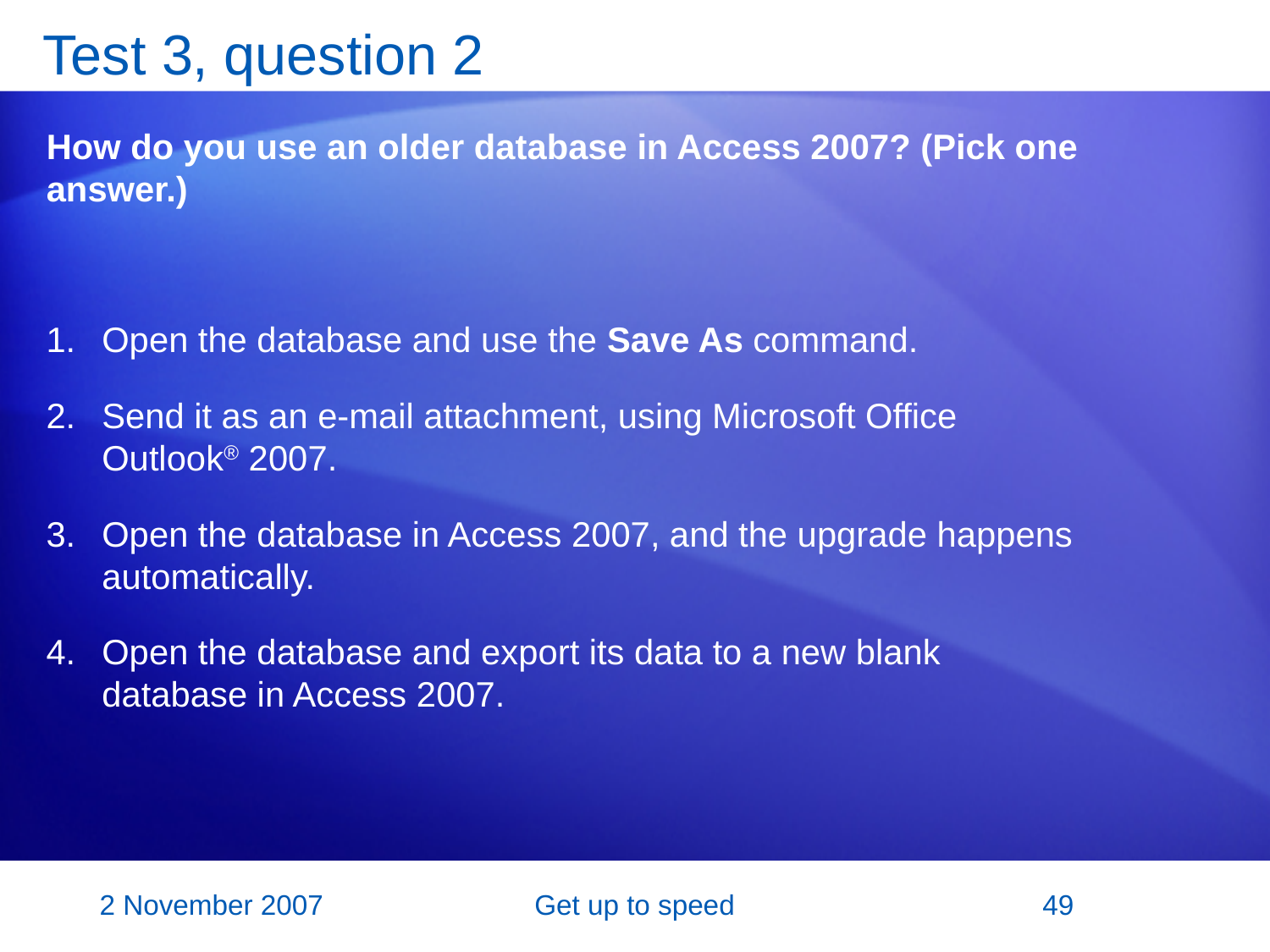

# Test 3, question 2
How do you use an older database in Access 2007? (Pick one answer.)
Open the database and use the Save As command.
Send it as an e-mail attachment, using Microsoft Office Outlook® 2007.
Open the database in Access 2007, and the upgrade happens automatically.
Open the database and export its data to a new blank database in Access 2007.
2 November 2007
Get up to speed
49